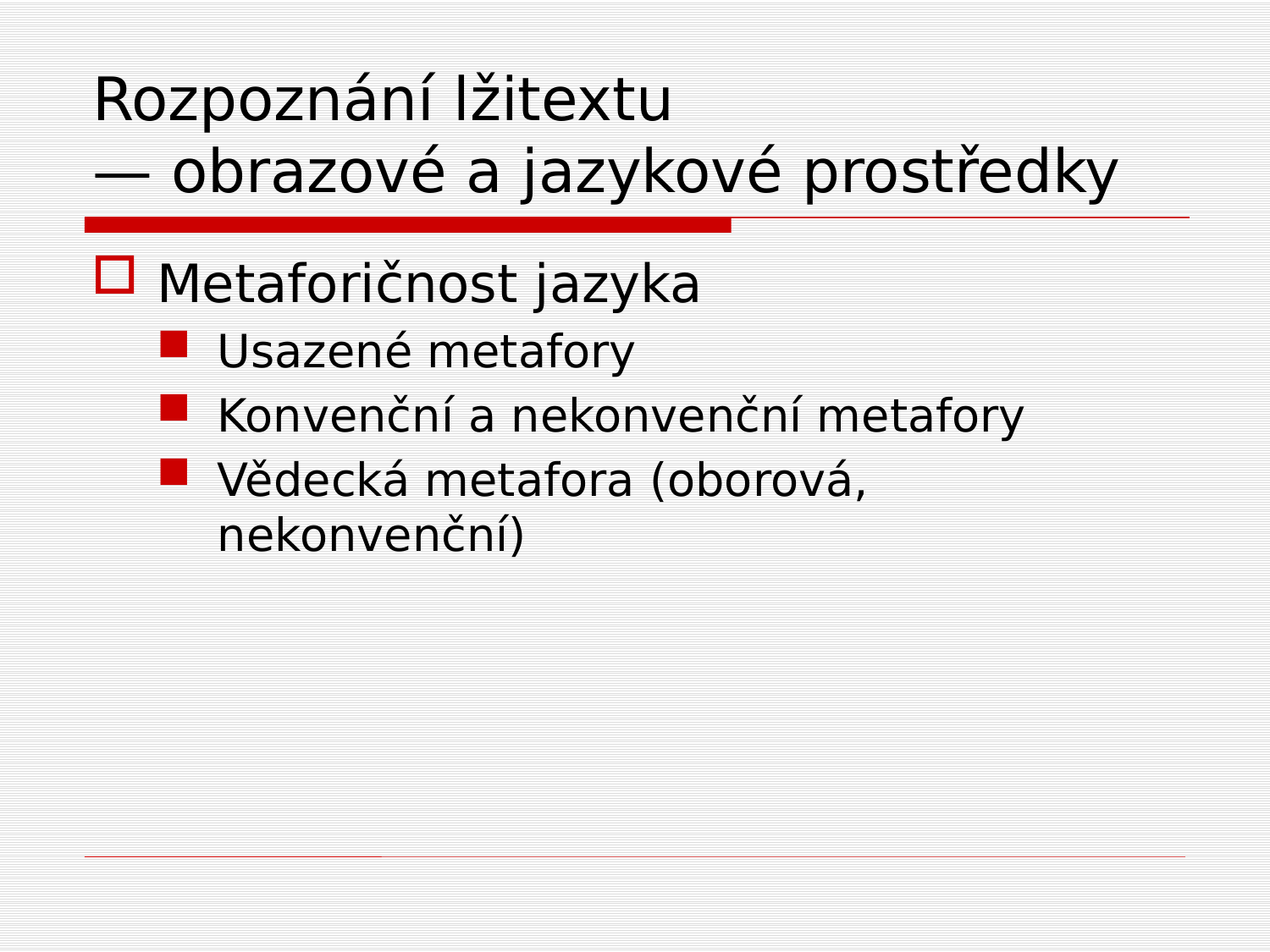

# Rozpoznání lžitextu — obrazové a jazykové prostředky
Metaforičnost jazyka
Usazené metafory
Konvenční a nekonvenční metafory
Vědecká metafora (oborová, nekonvenční)